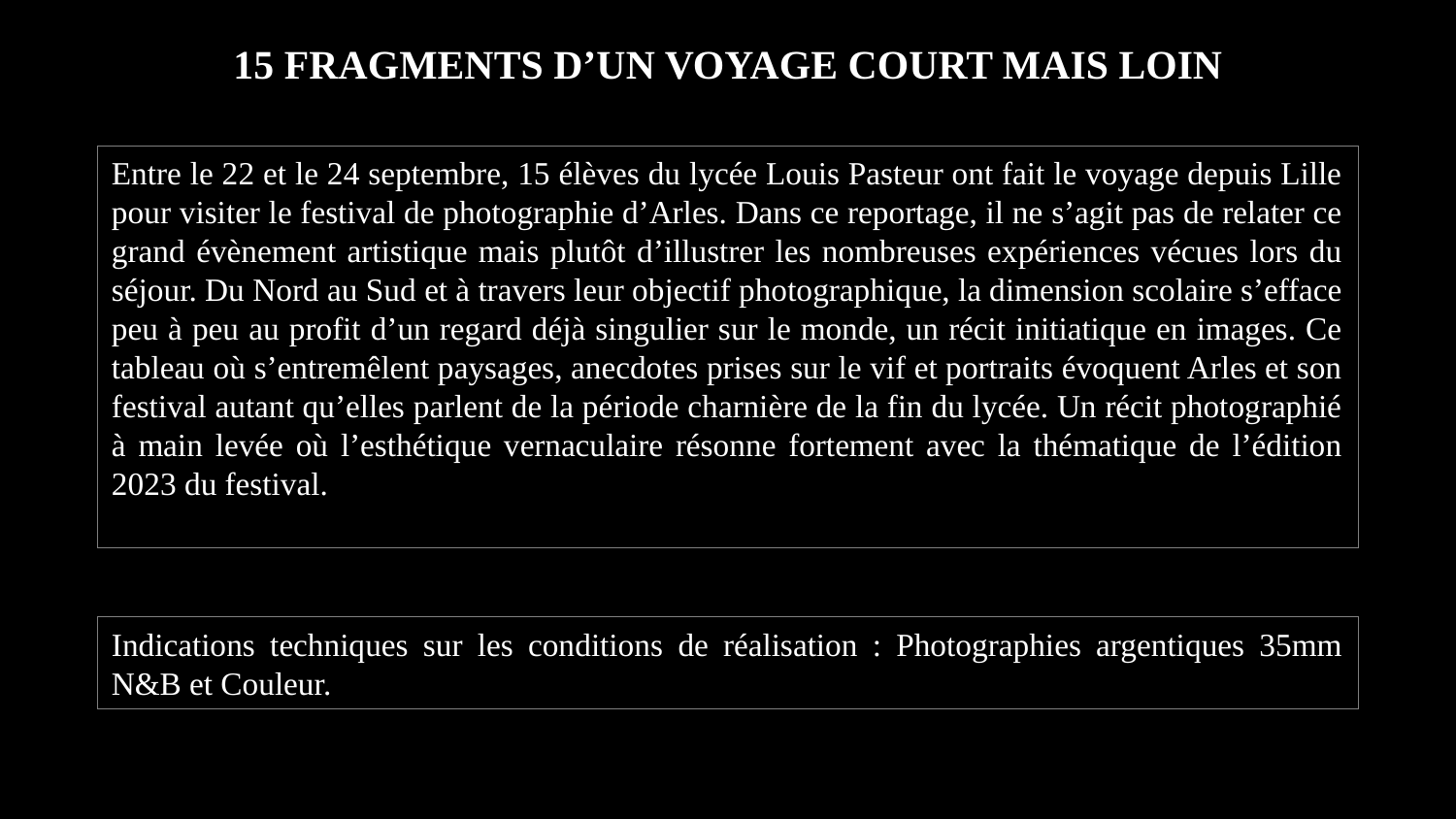

15 FRAGMENTS D’UN VOYAGE COURT MAIS LOIN

Entre le 22 et le 24 septembre, 15 élèves du lycée Louis Pasteur ont fait le voyage depuis Lille pour visiter le festival de photographie d’Arles. Dans ce reportage, il ne s’agit pas de relater ce grand évènement artistique mais plutôt d’illustrer les nombreuses expériences vécues lors du séjour. Du Nord au Sud et à travers leur objectif photographique, la dimension scolaire s’efface peu à peu au profit d’un regard déjà singulier sur le monde, un récit initiatique en images. Ce tableau où s’entremêlent paysages, anecdotes prises sur le vif et portraits évoquent Arles et son festival autant qu’elles parlent de la période charnière de la fin du lycée. Un récit photographié à main levée où l’esthétique vernaculaire résonne fortement avec la thématique de l’édition 2023 du festival.

Indications techniques sur les conditions de réalisation : Photographies argentiques 35mm N&B et Couleur.